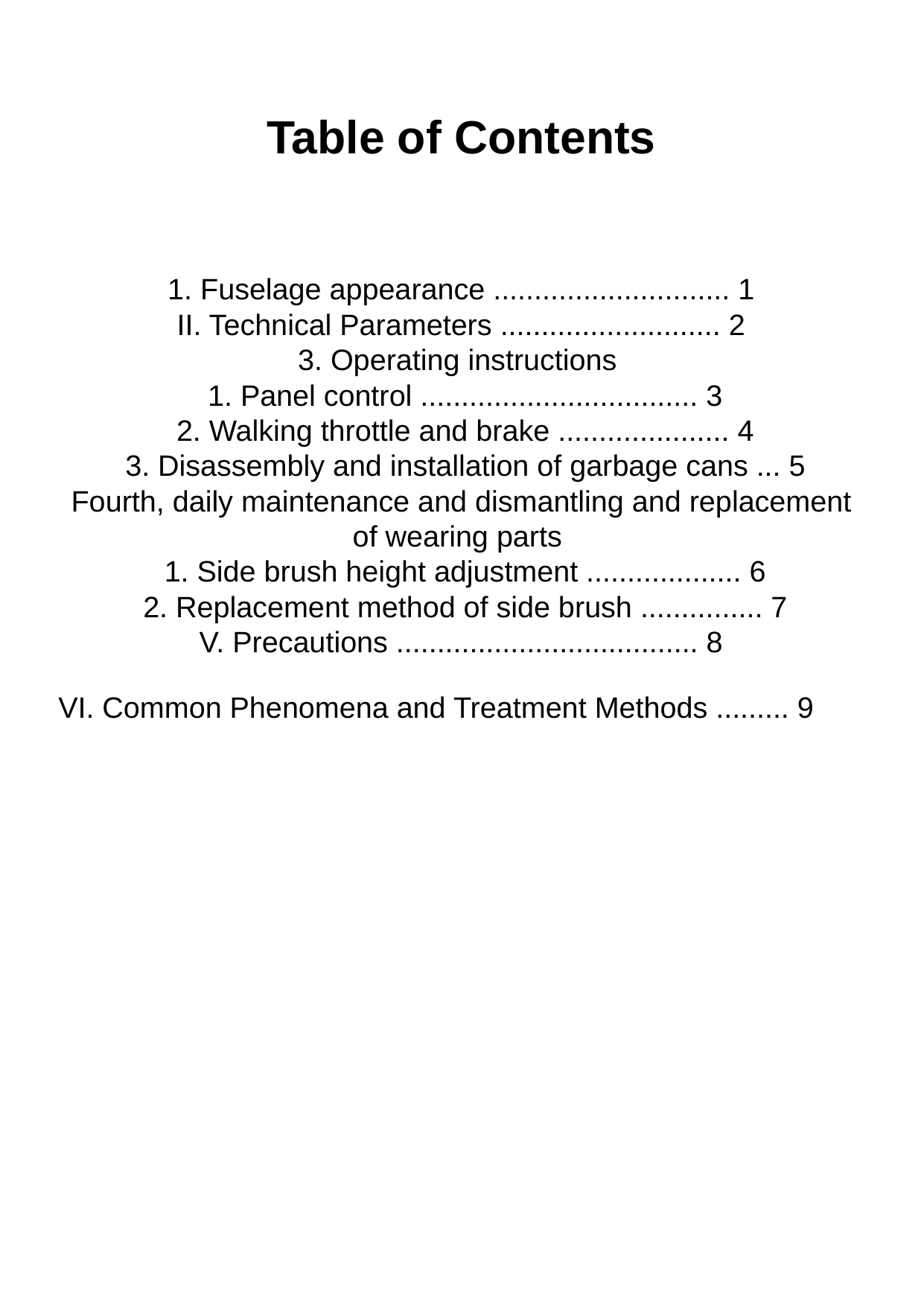

# Table of Contents
1. Fuselage appearance ............................. 1
II. Technical Parameters ........................... 2
3. Operating instructions
 1. Panel control .................................. 3
 2. Walking throttle and brake ..................... 4
 3. Disassembly and installation of garbage cans ... 5
Fourth, daily maintenance and dismantling and replacement of wearing parts
 1. Side brush height adjustment ................... 6
 2. Replacement method of side brush ............... 7
V. Precautions ..................................... 8
VI. Common Phenomena and Treatment Methods ......... 9